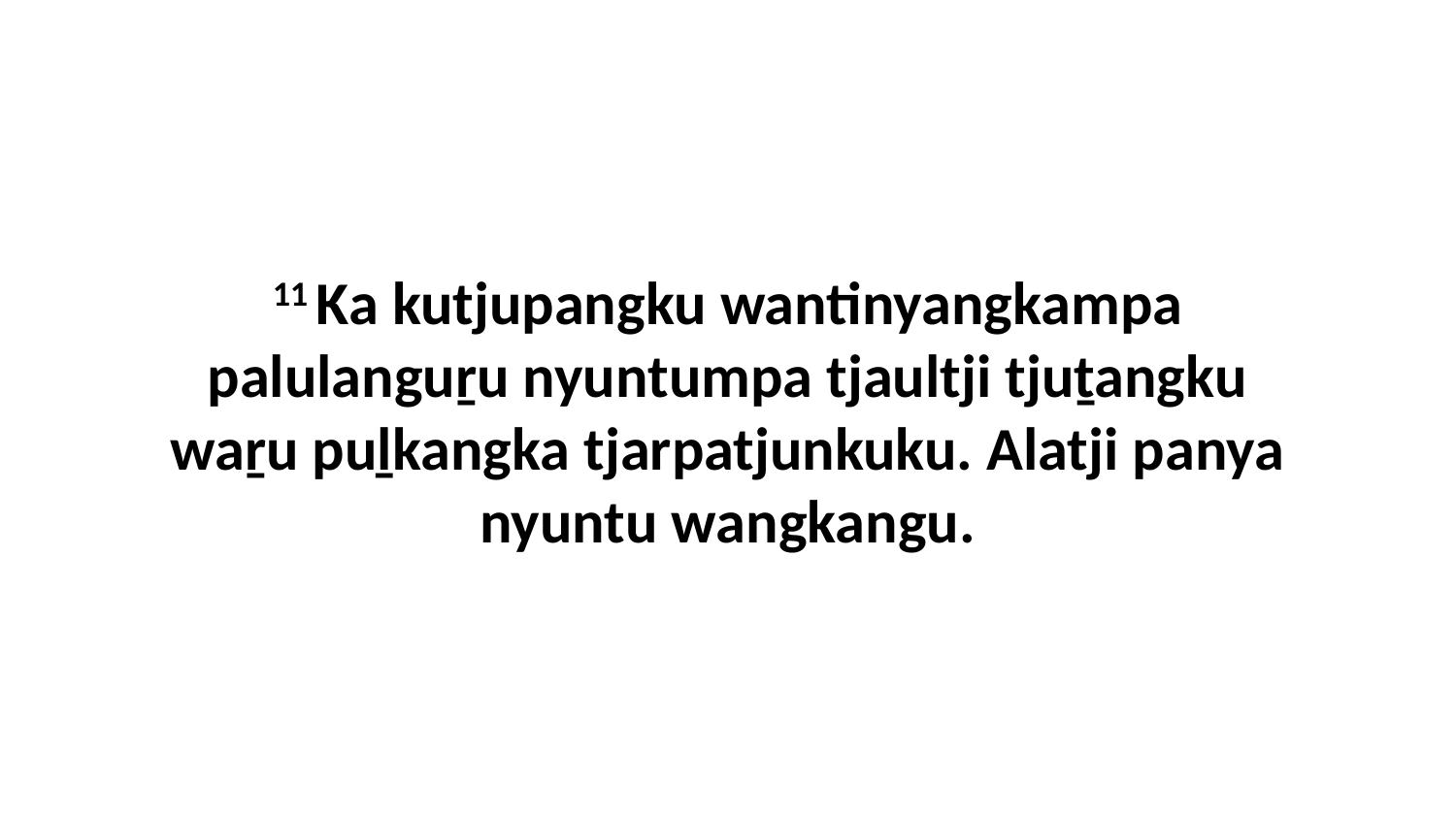

11 Ka kutjupangku wantinyangkampa palulanguṟu nyuntumpa tjaultji tjuṯangku waṟu puḻkangka tjarpatjunkuku. Alatji panya nyuntu wangkangu.